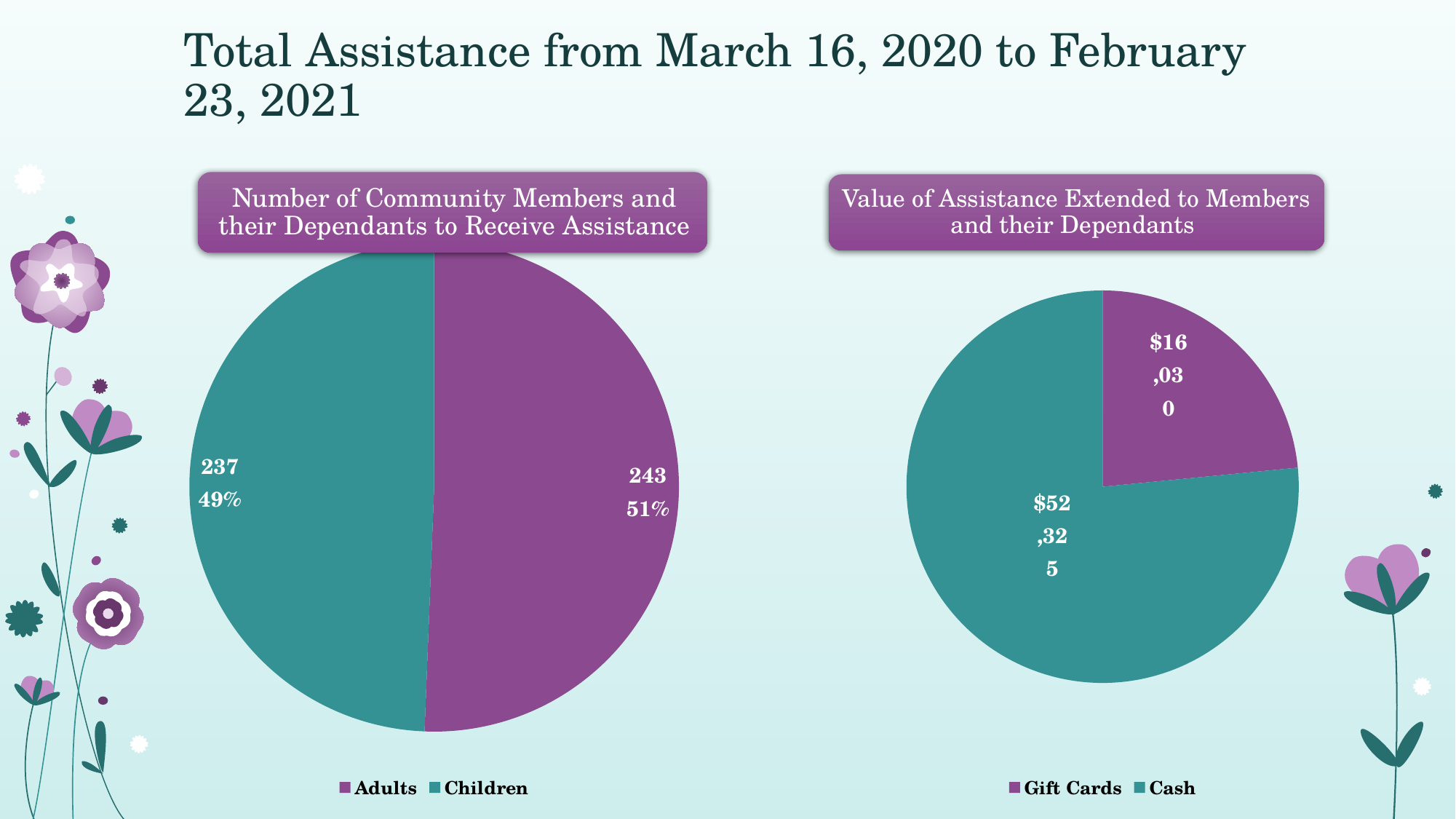

# Total Assistance from March 16, 2020 to February 23, 2021
Number of Community Members and their Dependants to Receive Assistance

Value of Assistance Extended to Members and their Dependants

### Chart

| Category | Column2 |
|---|---|
| Adults | 243.0 |
| Children | 237.0 |

### Chart

| Category | Column1 |
|---|---|
| Gift Cards | 16030.0 |
| Cash | 52325.0 |